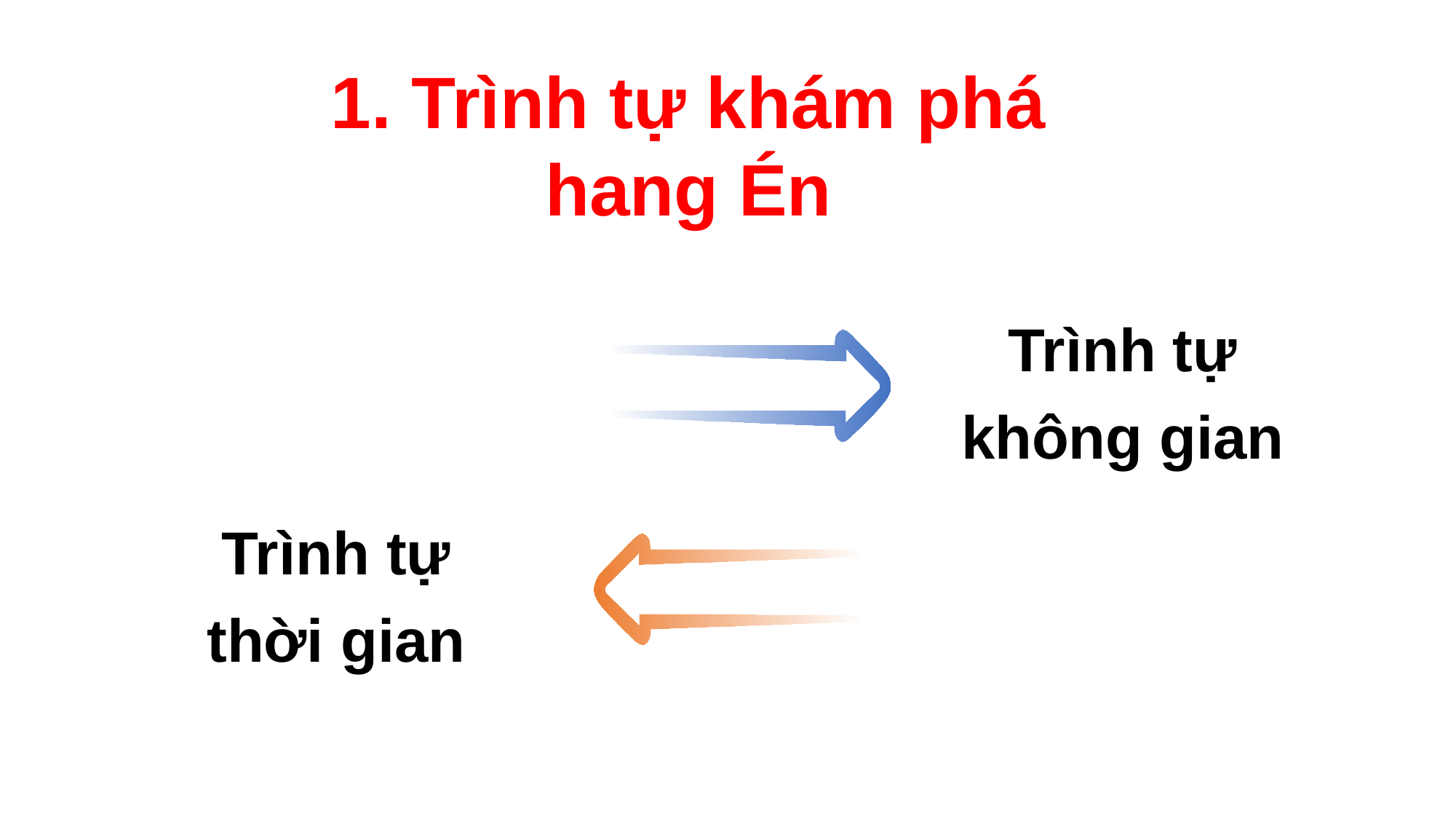

1. Trình tự khám phá hang Én
Trình tự không gian

Trình tự thời gian